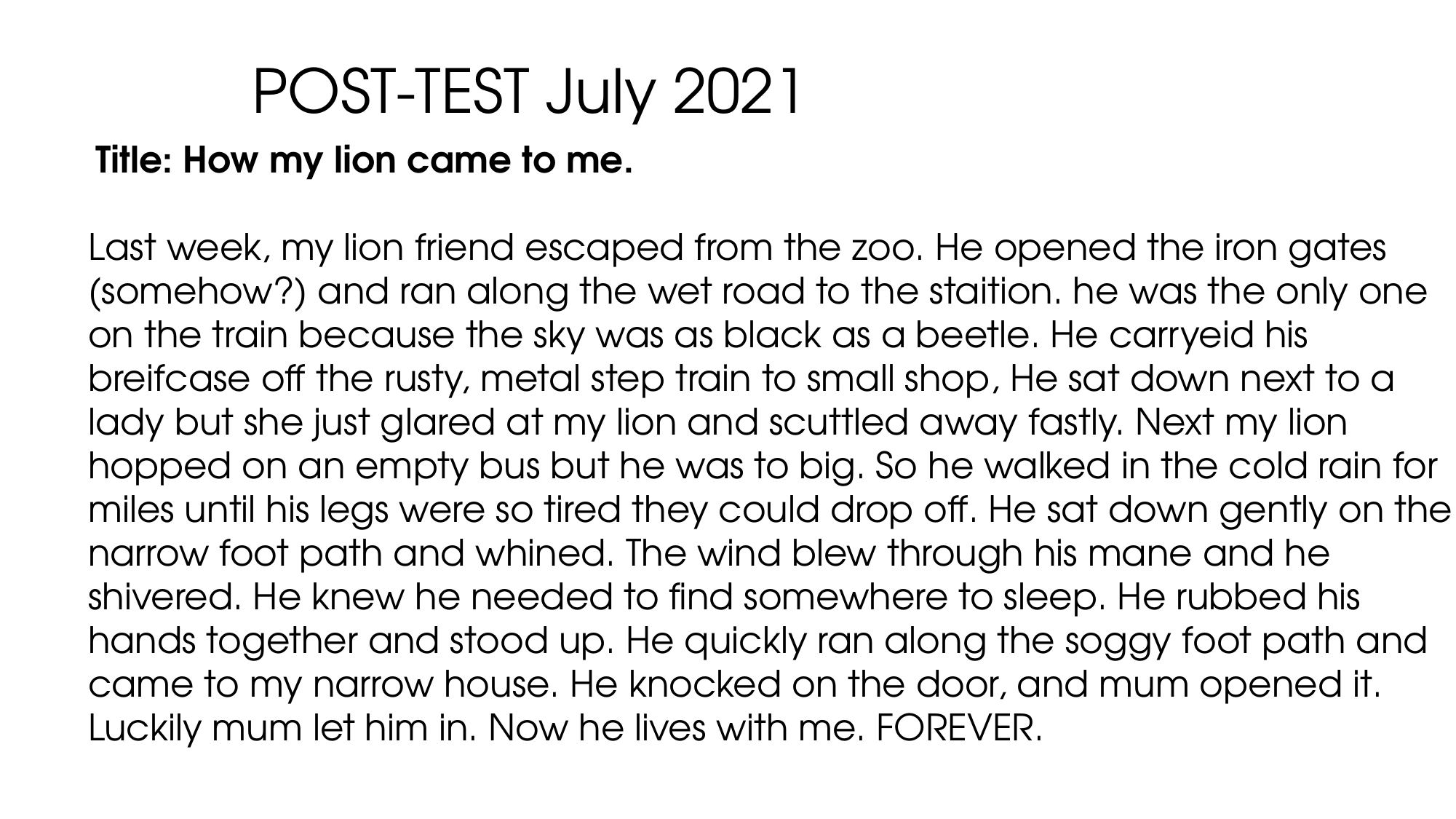

POST-TEST July 2021
 Title: How my lion came to me.

Last week, my lion friend escaped from the zoo. He opened the iron gates (somehow?) and ran along the wet road to the staition. he was the only one on the train because the sky was as black as a beetle. He carryeid his breifcase off the rusty, metal step train to small shop, He sat down next to a lady but she just glared at my lion and scuttled away fastly. Next my lion hopped on an empty bus but he was to big. So he walked in the cold rain for miles until his legs were so tired they could drop off. He sat down gently on the narrow foot path and whined. The wind blew through his mane and he shivered. He knew he needed to find somewhere to sleep. He rubbed his hands together and stood up. He quickly ran along the soggy foot path and came to my narrow house. He knocked on the door, and mum opened it. Luckily mum let him in. Now he lives with me. FOREVER.